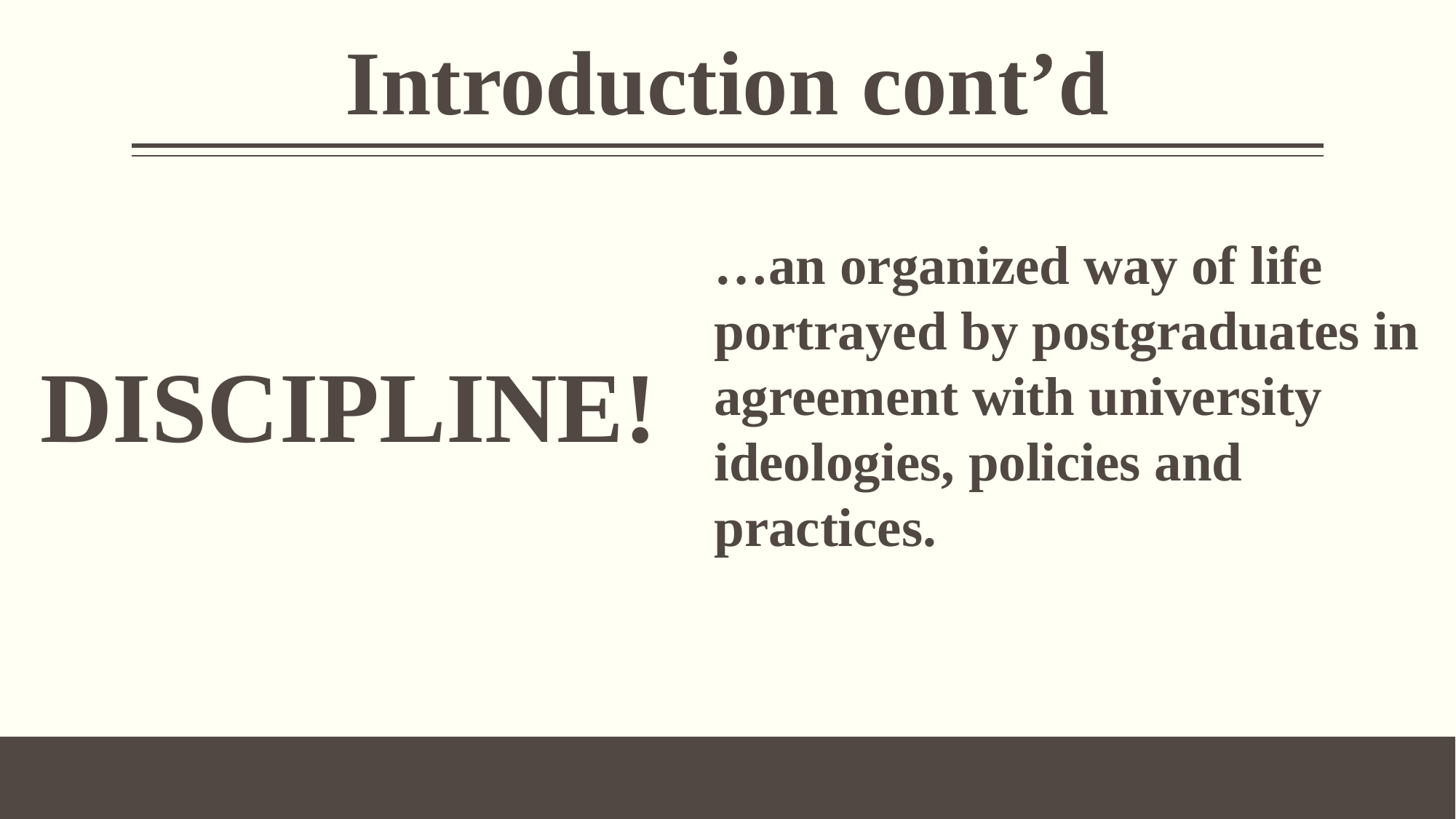

# Introduction cont’d

DISCIPLINE!
…an organized way of life portrayed by postgraduates in agreement with university ideologies, policies and practices.